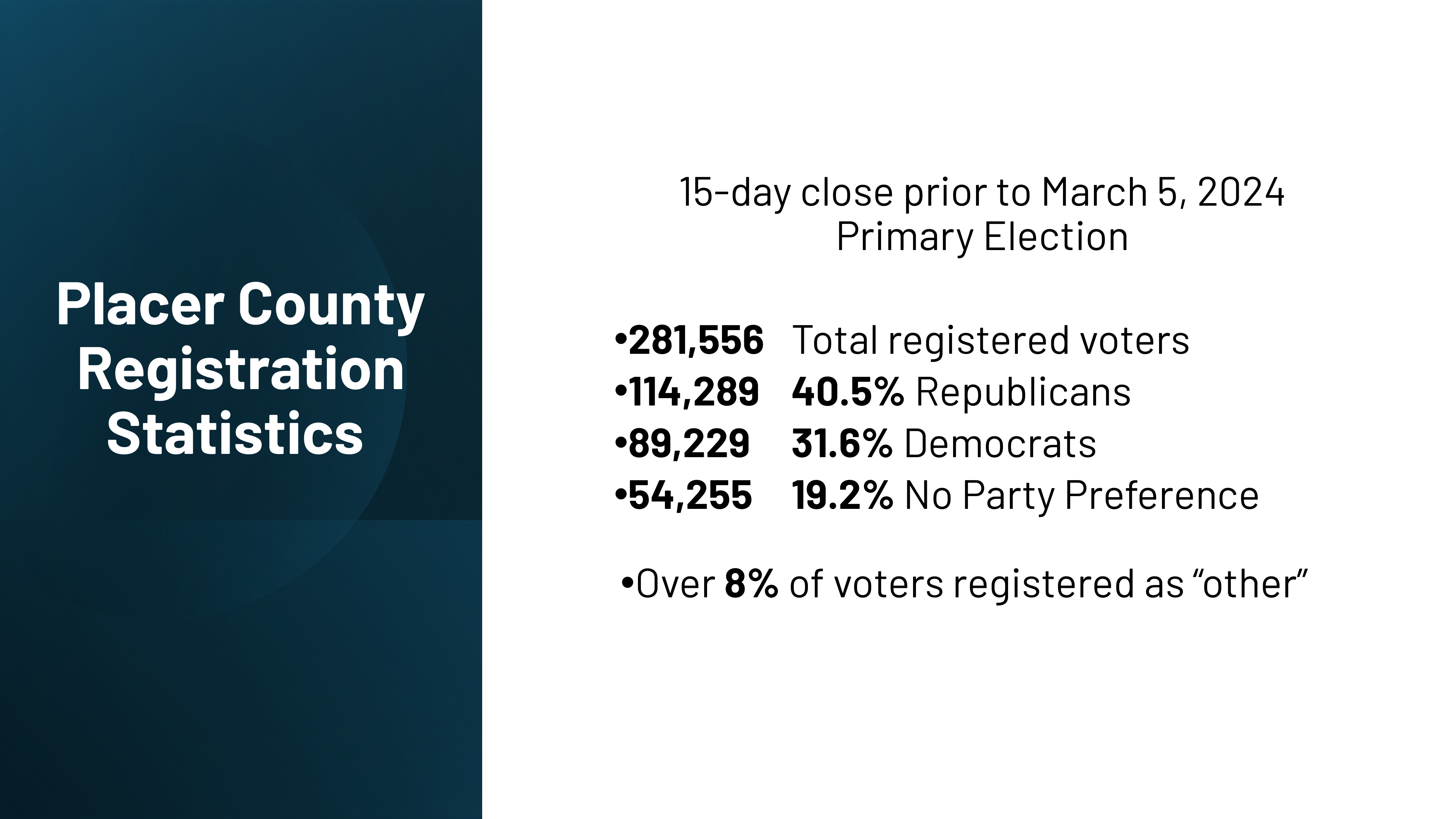

15-day close prior to March 5, 2024 Primary Election

281,556 	Total registered voters
114,289  	40.5% Republicans
89,229 	31.6% Democrats
54,255 	19.2% No Party Preference

Over 8% of voters registered as “other”

# Placer County Registration Statistics